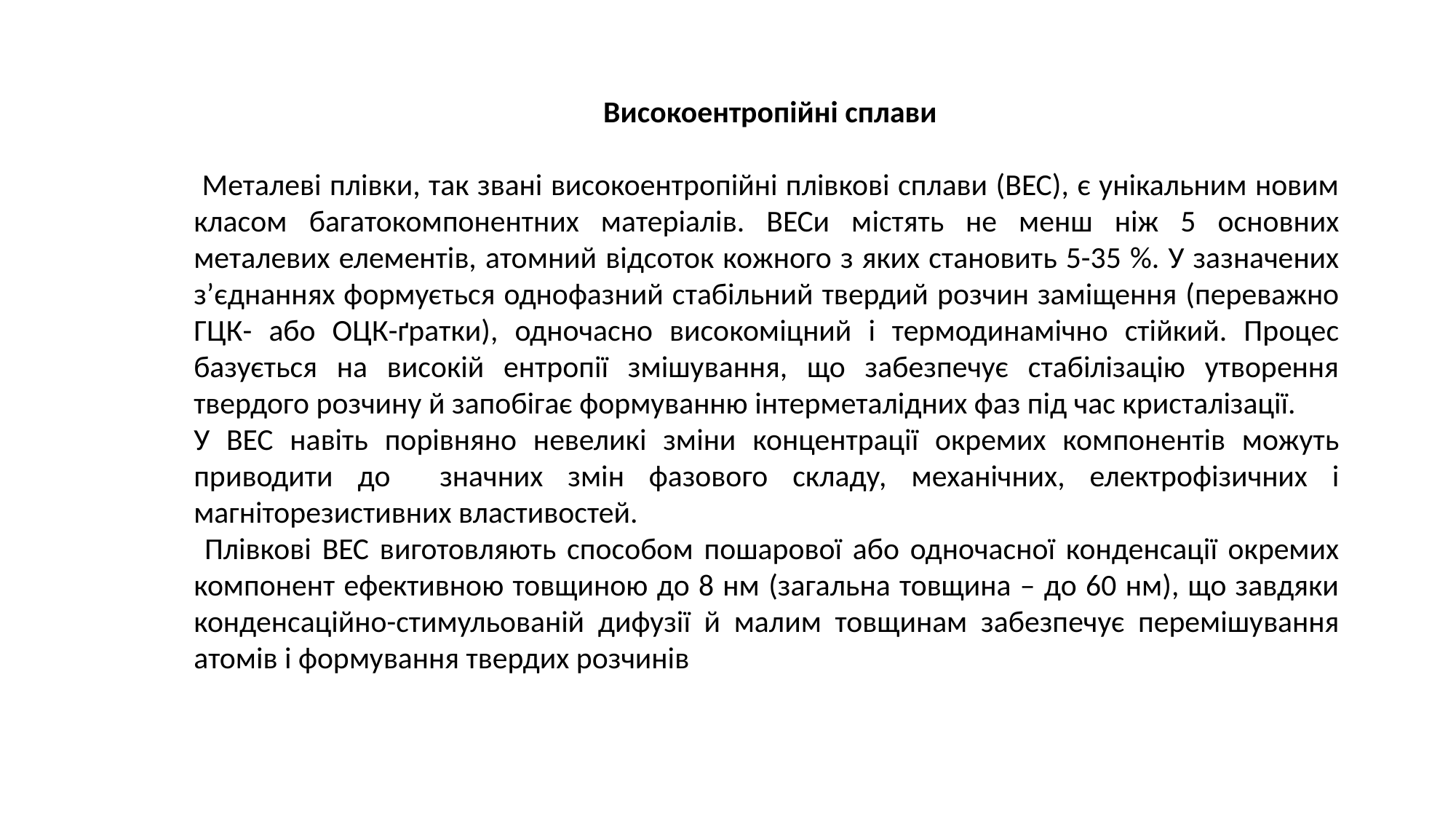

Високоентропійні сплави

 Металеві плівки, так звані високоентропійні плівкові сплави (ВЕС), є унікальним новим класом багатокомпонентних матеріалів. ВЕСи містять не менш ніж 5 основних металевих елементів, атомний відсоток кожного з яких становить 5-35 %. У зазначених з’єднаннях формується однофазний стабільний твердий розчин заміщення (переважно ГЦК- або ОЦК-ґратки), одночасно високоміцний і термодинамічно стійкий. Процес базується на високій ентропії змішування, що забезпечує стабілізацію утворення твердого розчину й запобігає формуванню інтерметалідних фаз під час кристалізації.
У ВЕС навіть порівняно невеликі зміни концентрації окремих компонентів можуть приводити до  значних змін фазового складу, механічних, електрофізичних і магніторезистивних властивостей.
 Плівкові ВЕС виготовляють способом пошарової або одночасної конденсації окремих компонент ефективною товщиною до 8 нм (загальна товщина – до 60 нм), що завдяки конденсаційно-стимульованій дифузії й малим товщинам забезпечує перемішування атомів і формування твердих розчинів